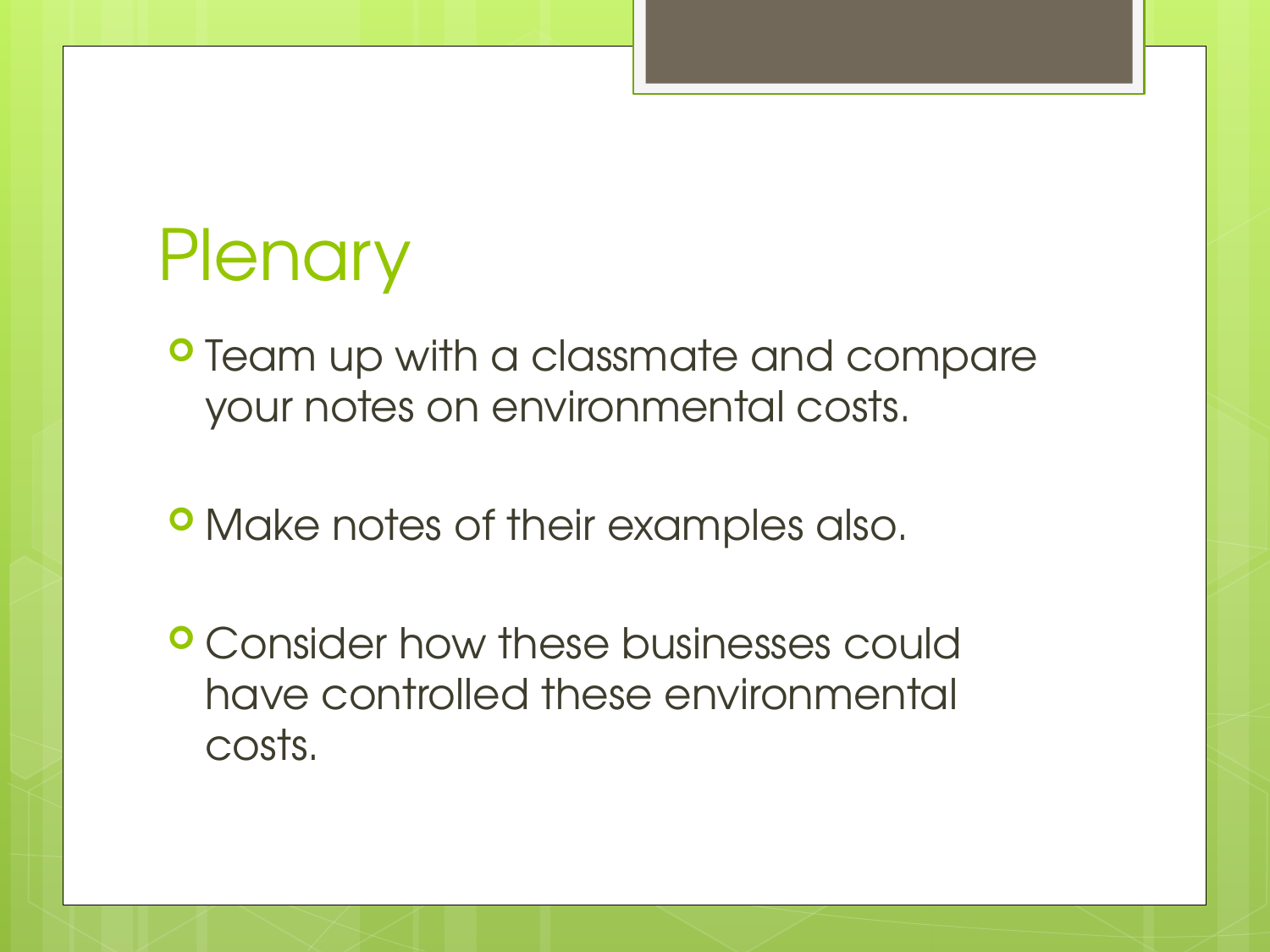

# Plenary
Team up with a classmate and compare your notes on environmental costs.

Make notes of their examples also.

Consider how these businesses could have controlled these environmental costs.